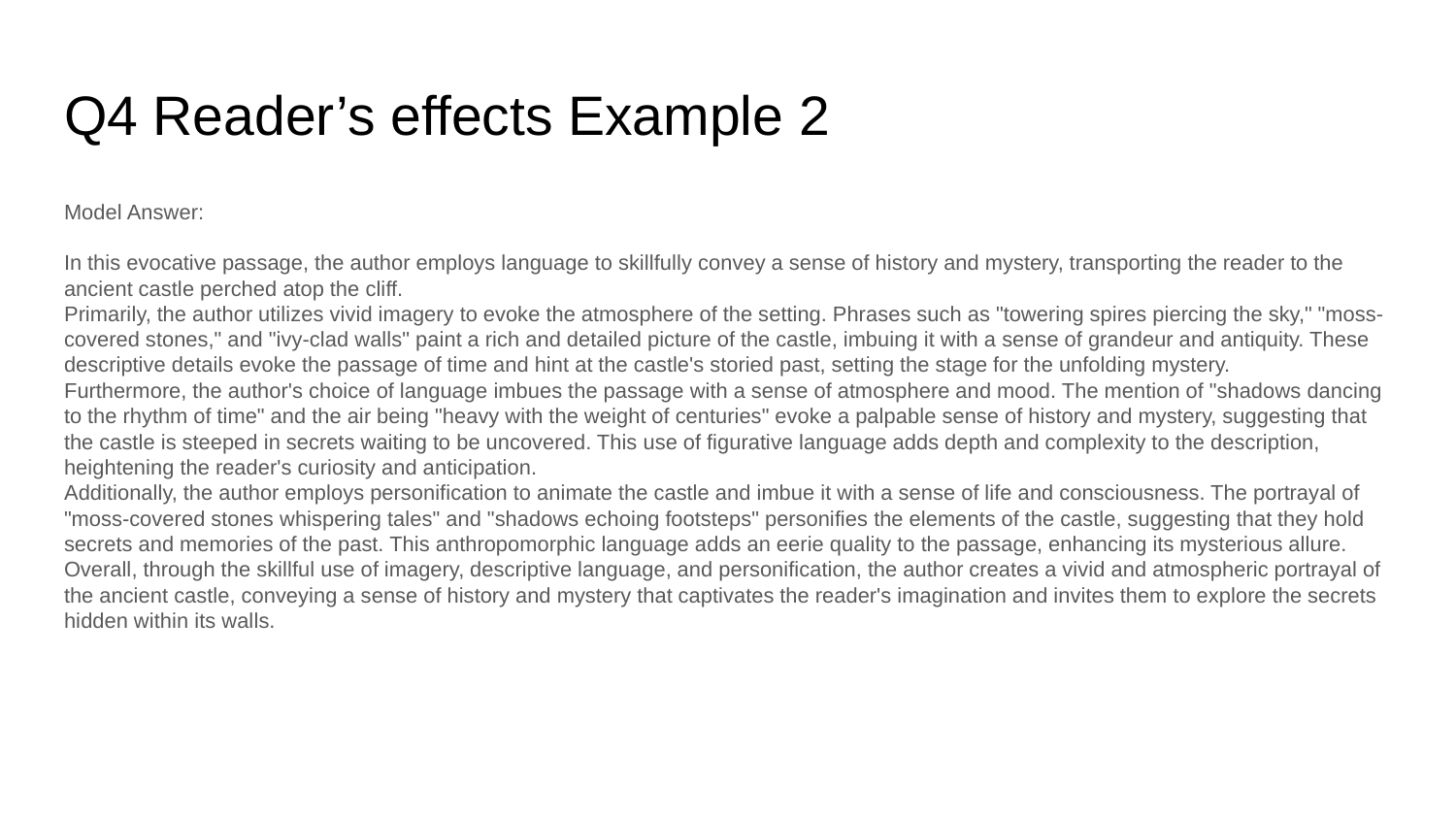

# Q4 Reader’s effects Example 2

Model Answer:

In this evocative passage, the author employs language to skillfully convey a sense of history and mystery, transporting the reader to the ancient castle perched atop the cliff.
Primarily, the author utilizes vivid imagery to evoke the atmosphere of the setting. Phrases such as "towering spires piercing the sky," "moss-covered stones," and "ivy-clad walls" paint a rich and detailed picture of the castle, imbuing it with a sense of grandeur and antiquity. These descriptive details evoke the passage of time and hint at the castle's storied past, setting the stage for the unfolding mystery.
Furthermore, the author's choice of language imbues the passage with a sense of atmosphere and mood. The mention of "shadows dancing to the rhythm of time" and the air being "heavy with the weight of centuries" evoke a palpable sense of history and mystery, suggesting that the castle is steeped in secrets waiting to be uncovered. This use of figurative language adds depth and complexity to the description, heightening the reader's curiosity and anticipation.
Additionally, the author employs personification to animate the castle and imbue it with a sense of life and consciousness. The portrayal of "moss-covered stones whispering tales" and "shadows echoing footsteps" personifies the elements of the castle, suggesting that they hold secrets and memories of the past. This anthropomorphic language adds an eerie quality to the passage, enhancing its mysterious allure.
Overall, through the skillful use of imagery, descriptive language, and personification, the author creates a vivid and atmospheric portrayal of the ancient castle, conveying a sense of history and mystery that captivates the reader's imagination and invites them to explore the secrets hidden within its walls.